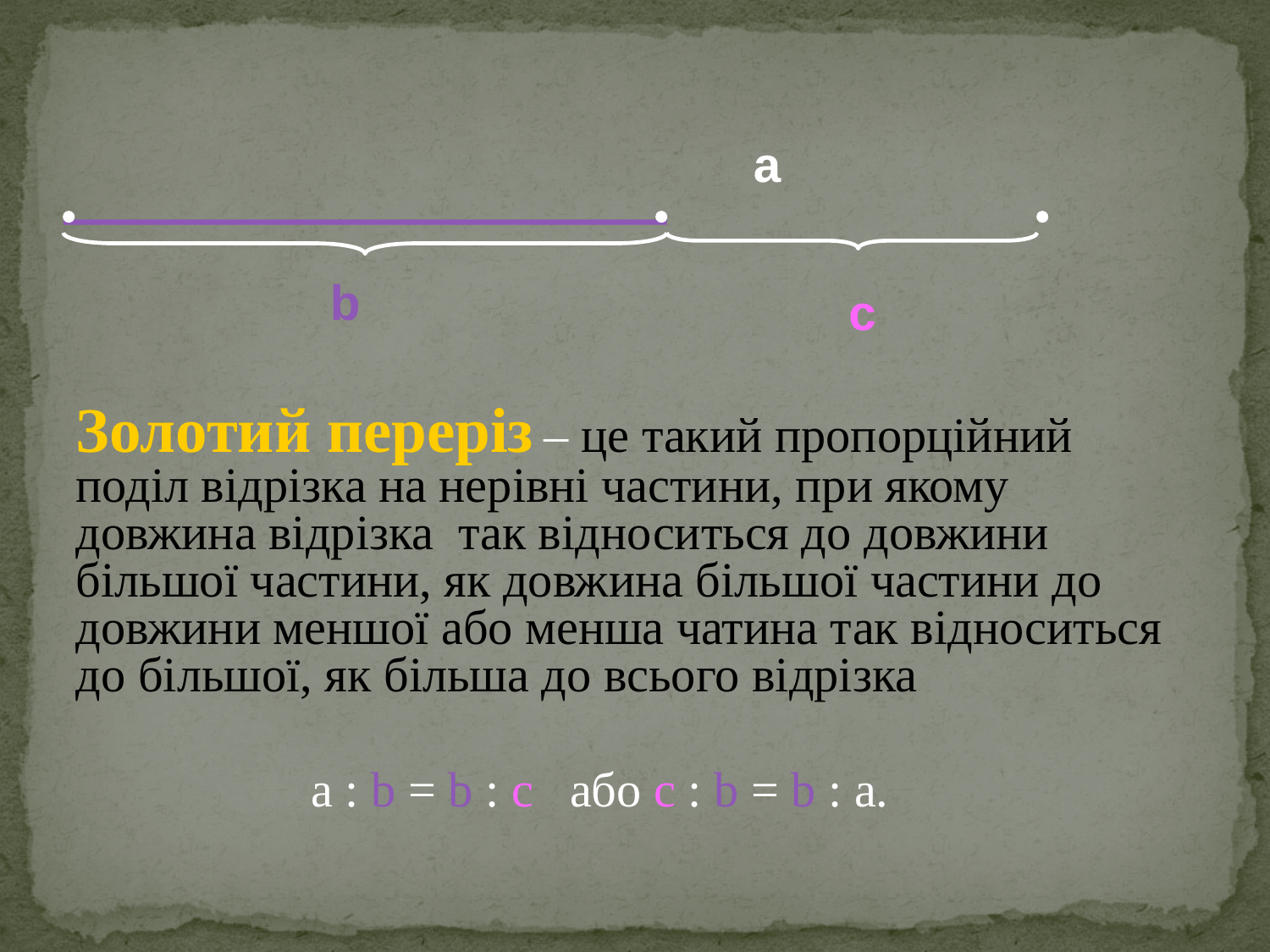

а

b
с

Золотий переріз – це такий пропорційний поділ відрізка на нерівні частини, при якому довжина відрізка  так відноситься до довжини більшої частини, як довжина більшої частини до довжини меншої або менша чатина так відноситься до більшої, як більша до всього відрізка

a : b = b : c   або с : b = b : а.